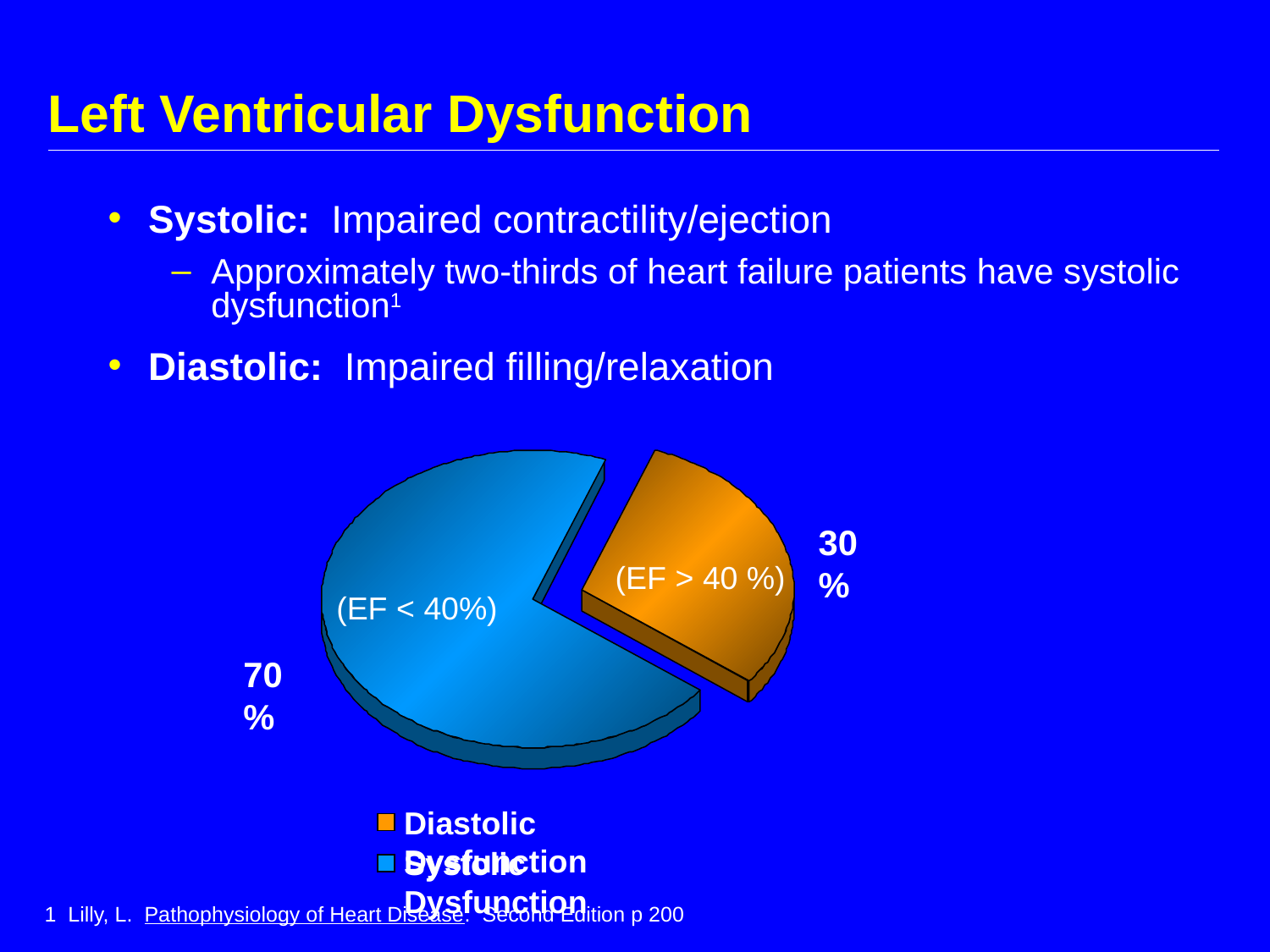

# Left Ventricular Dysfunction
Systolic:  Impaired contractility/ejection
Approximately two-thirds of heart failure patients have systolic dysfunction1
Diastolic:  Impaired filling/relaxation

30%
(EF > 40 %)
(EF < 40%)

70%
Diastolic Dysfunction

Systolic Dysfunction

1  Lilly, L.  Pathophysiology of Heart Disease.  Second Edition p 200